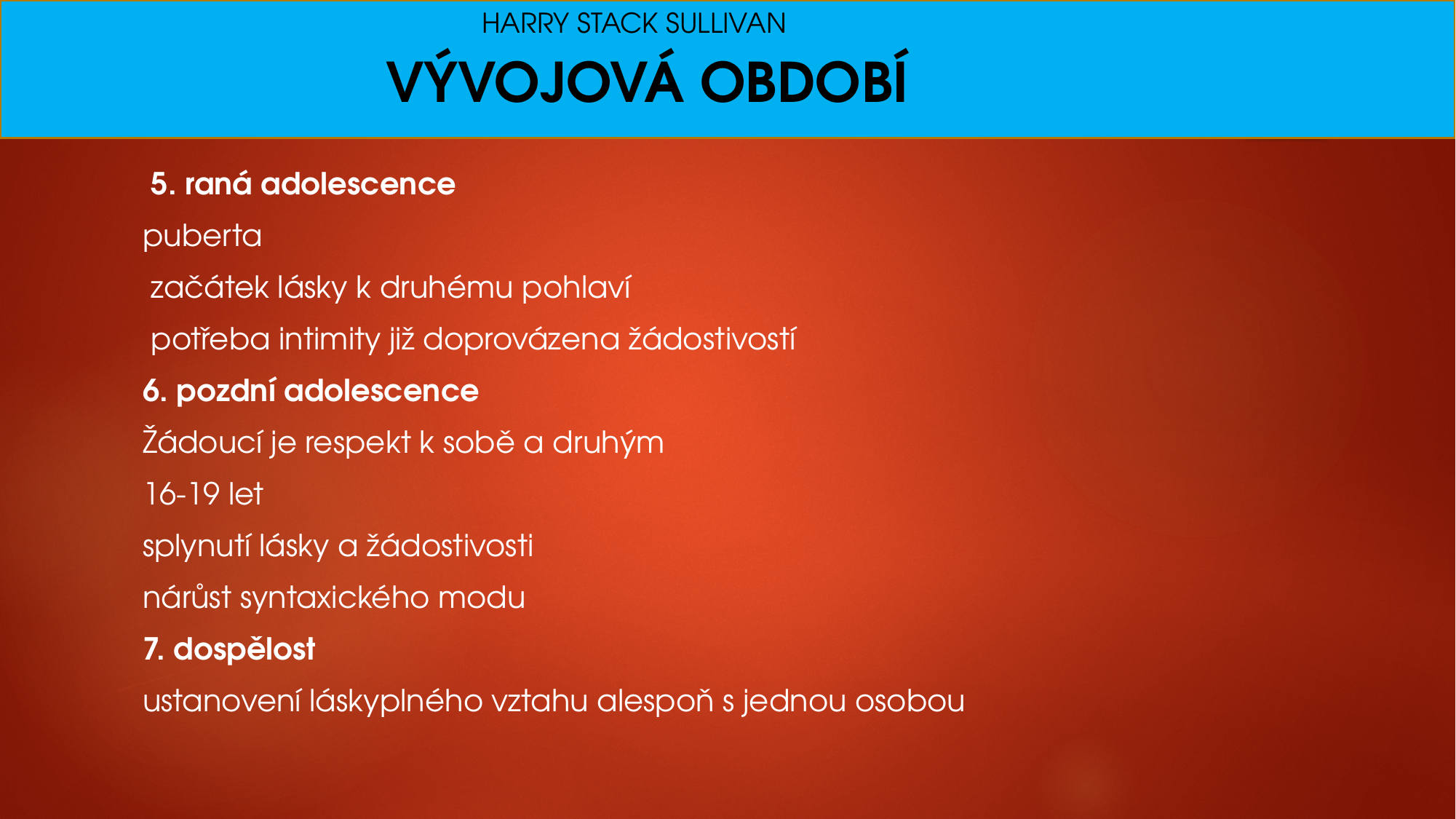

# HARRY STACK SULLIVAN VÝVOJOVÁ OBDOBÍ
 5. raná adolescence
puberta
 začátek lásky k druhému pohlaví
 potřeba intimity již doprovázena žádostivostí
6. pozdní adolescence
Žádoucí je respekt k sobě a druhým
16-19 let
splynutí lásky a žádostivosti
nárůst syntaxického modu
7. dospělost
ustanovení láskyplného vztahu alespoň s jednou osobou